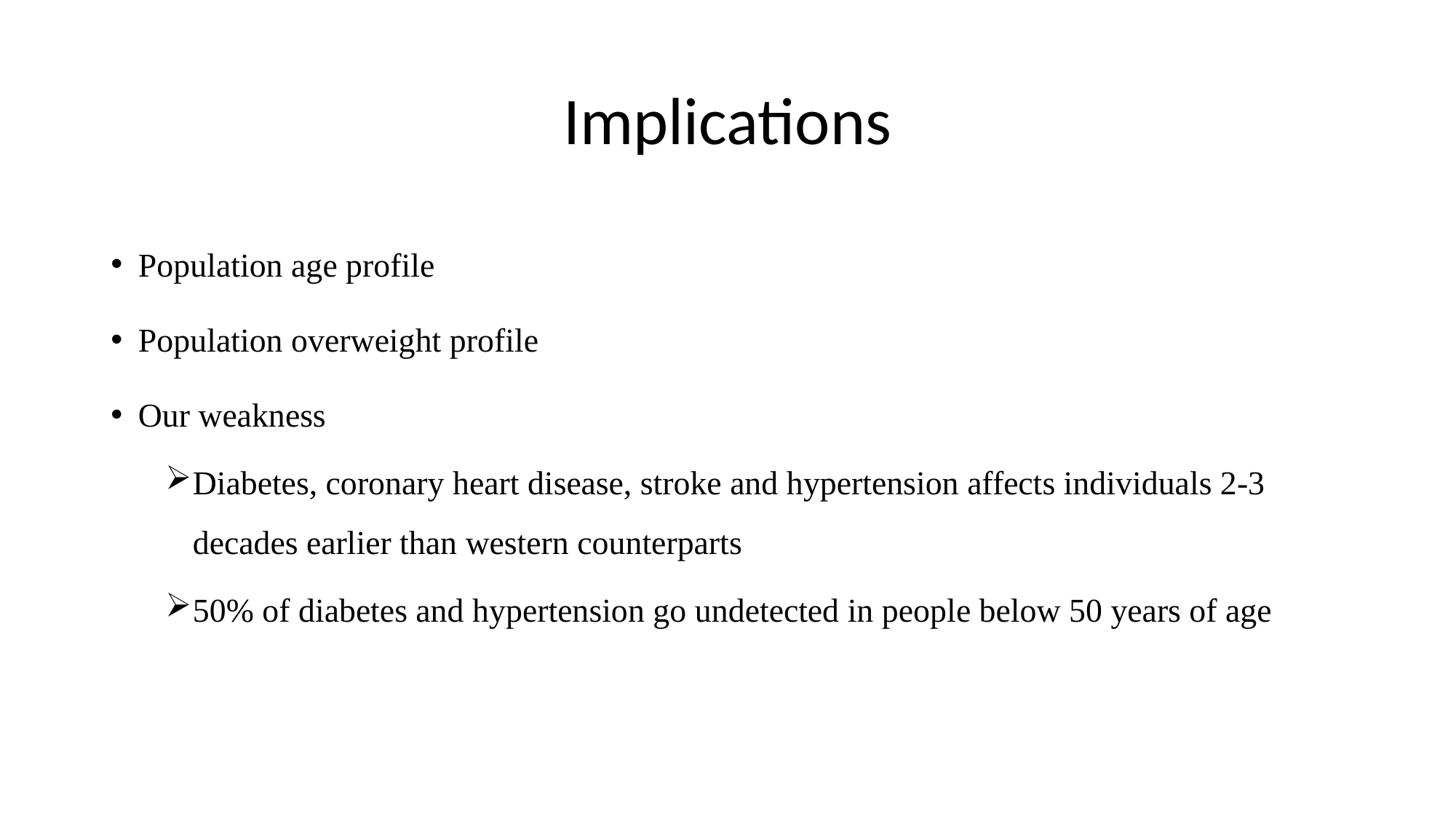

# Implications
Population age profile
Population overweight profile
Our weakness
Diabetes, coronary heart disease, stroke and hypertension affects individuals 2-3 decades earlier than western counterparts
50% of diabetes and hypertension go undetected in people below 50 years of age